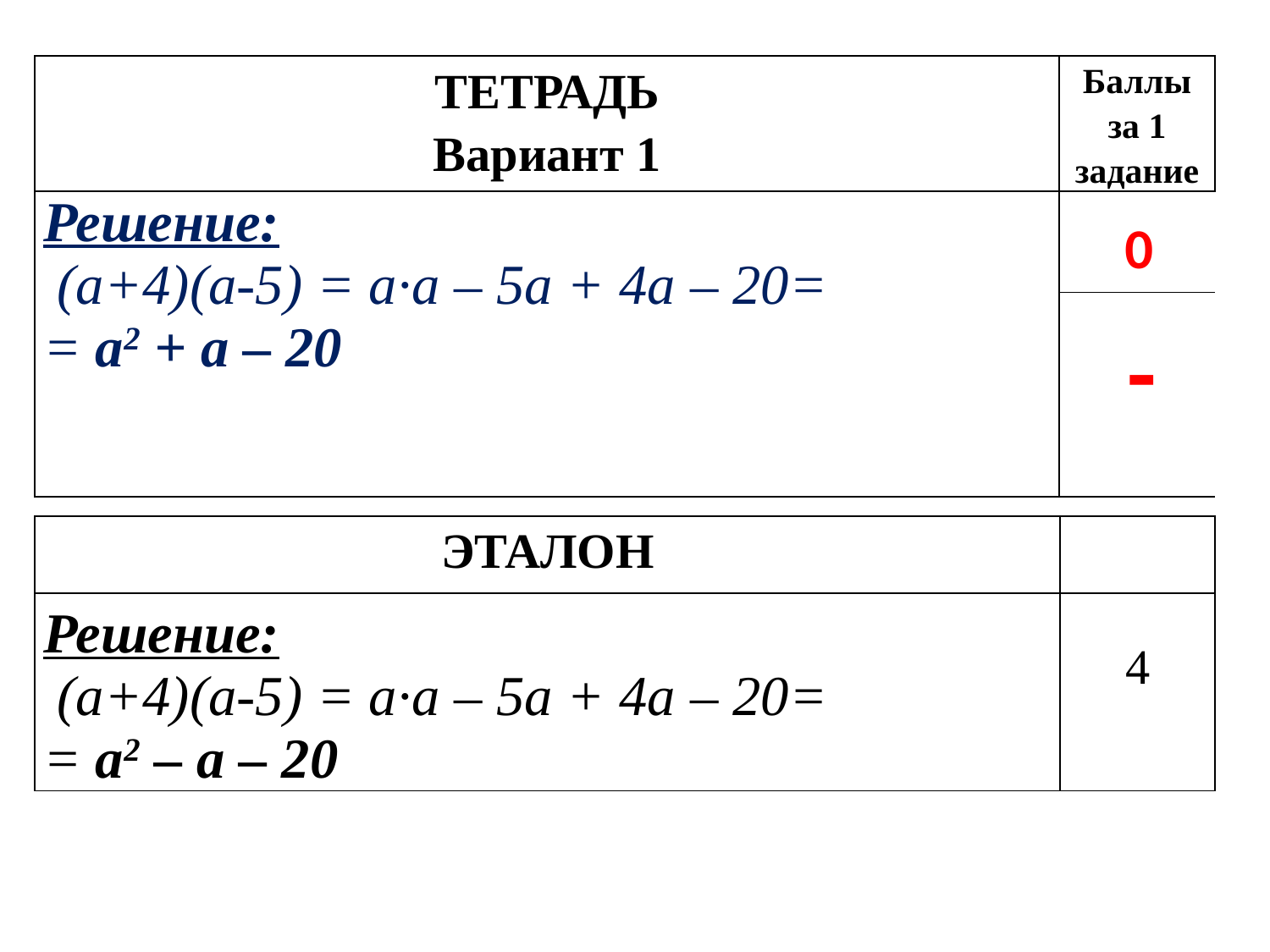

| ТЕТРАДЬ Вариант 1 | Баллы за 1 задание |
| --- | --- |
| Решение: (а+4)(а-5) = а∙а – 5а + 4а – 20= = а2 + а – 20 |  |
|  |  |
 0
-
| ЭТАЛОН |  |
| --- | --- |
| Решение: (а+4)(а-5) = а∙а – 5а + 4а – 20= = а2 – а – 20 | 4 |